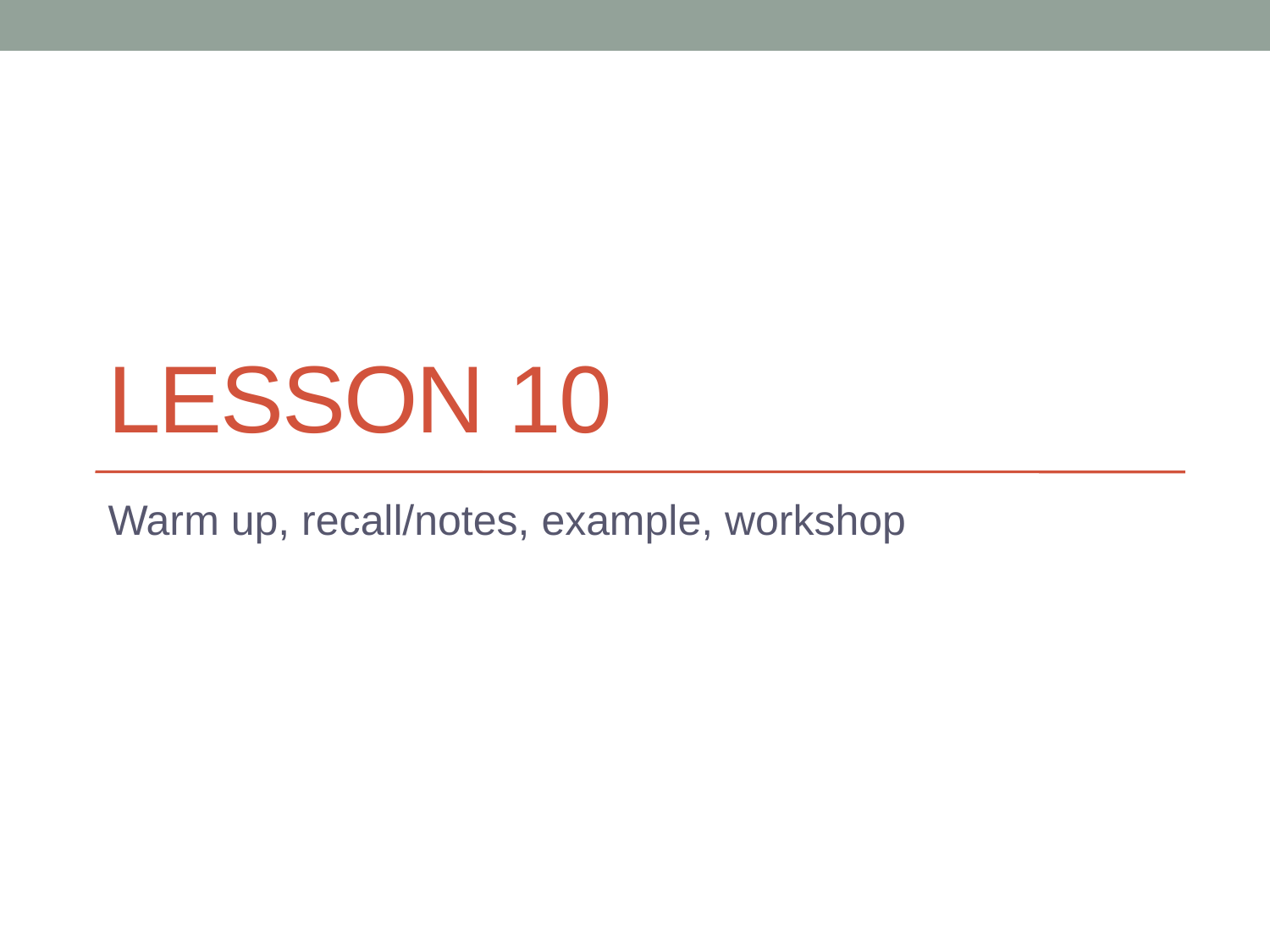

# Lesson 10
Warm up, recall/notes, example, workshop